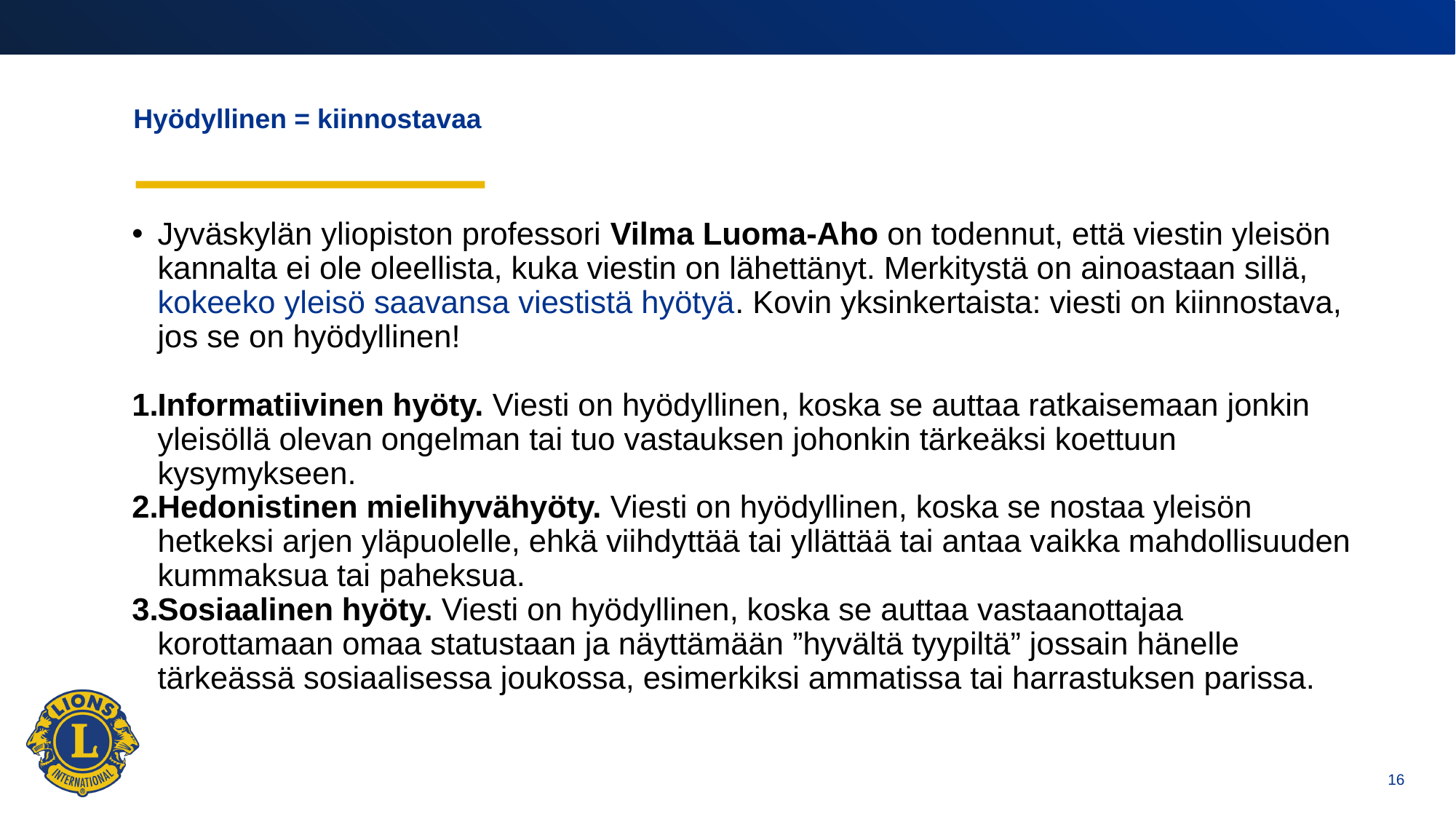

# Hyödyllinen = kiinnostavaa
Jyväskylän yliopiston professori Vilma Luoma-Aho on todennut, että viestin yleisön kannalta ei ole oleellista, kuka viestin on lähettänyt. Merkitystä on ainoastaan sillä, kokeeko yleisö saavansa viestistä hyötyä. Kovin yksinkertaista: viesti on kiinnostava, jos se on hyödyllinen!

Informatiivinen hyöty. Viesti on hyödyllinen, koska se auttaa ratkaisemaan jonkin yleisöllä olevan ongelman tai tuo vastauksen johonkin tärkeäksi koettuun kysymykseen.
Hedonistinen mielihyvähyöty. Viesti on hyödyllinen, koska se nostaa yleisön hetkeksi arjen yläpuolelle, ehkä viihdyttää tai yllättää tai antaa vaikka mahdollisuuden kummaksua tai paheksua.
Sosiaalinen hyöty. Viesti on hyödyllinen, koska se auttaa vastaanottajaa korottamaan omaa statustaan ja näyttämään ”hyvältä tyypiltä” jossain hänelle tärkeässä sosiaalisessa joukossa, esimerkiksi ammatissa tai harrastuksen parissa.